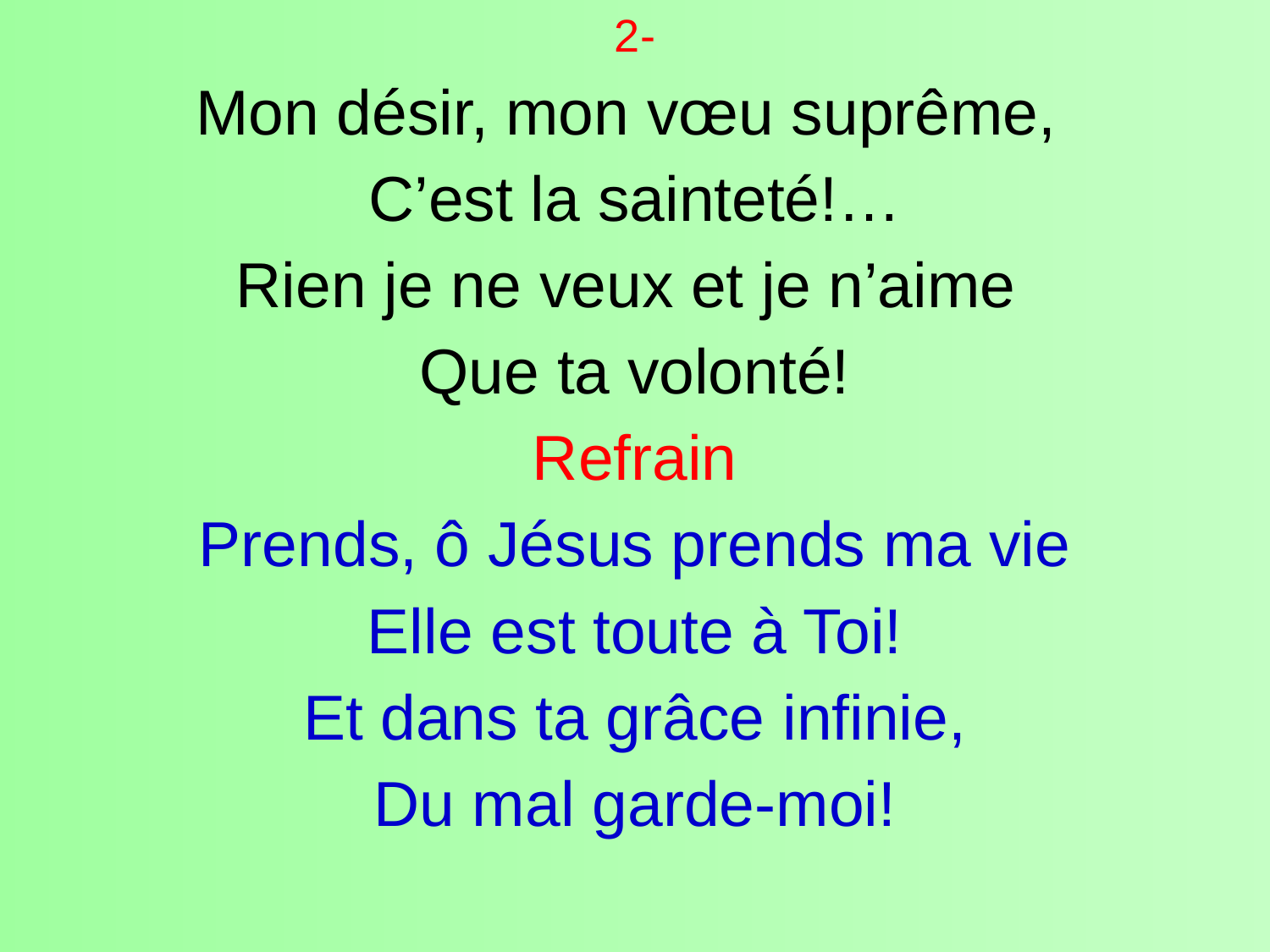

2-
Mon désir, mon vœu suprême,
C’est la sainteté!…
Rien je ne veux et je n’aime
Que ta volonté!
Refrain
Prends, ô Jésus prends ma vie
Elle est toute à Toi!
Et dans ta grâce infinie,
Du mal garde-moi!